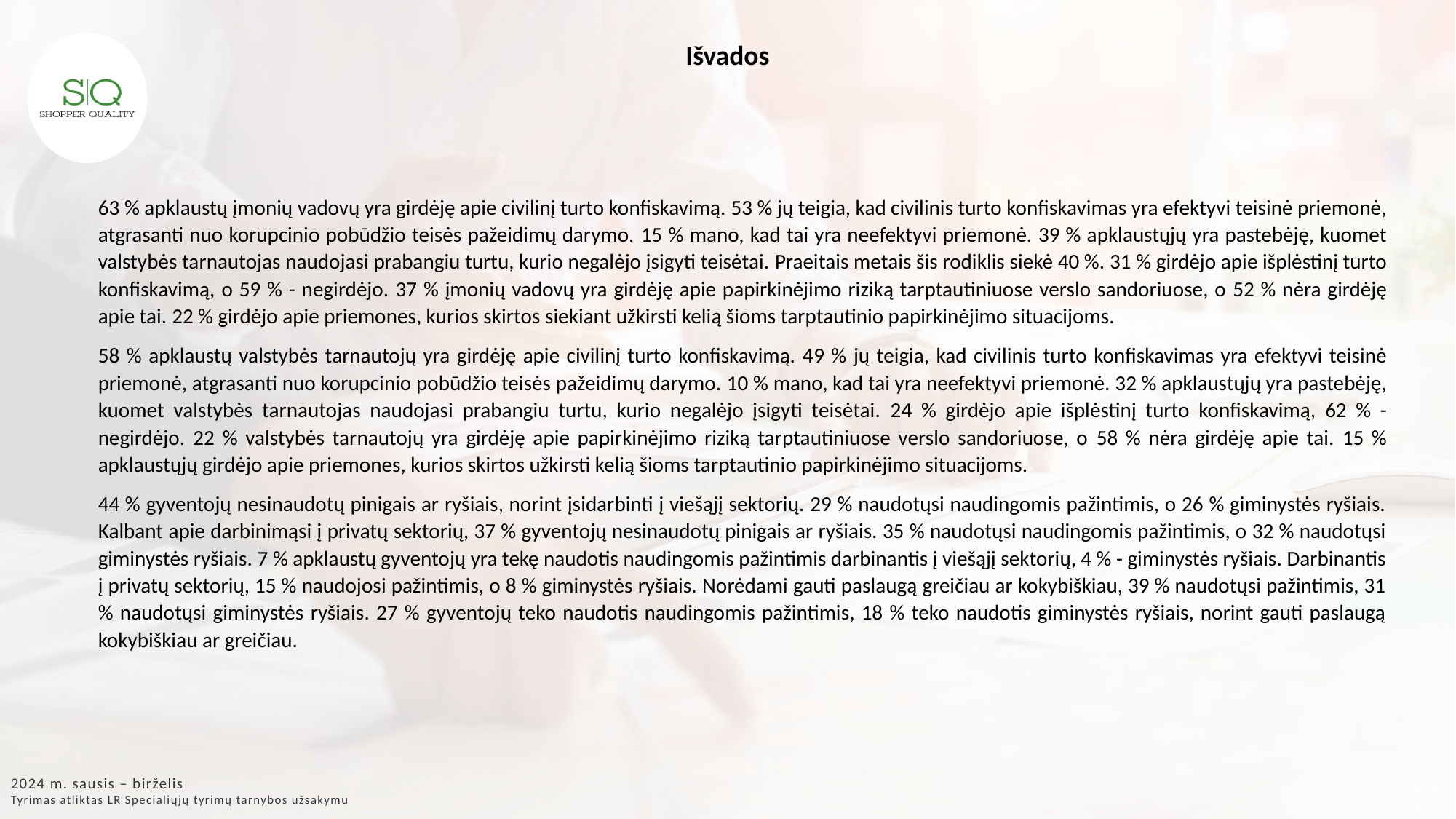

Išvados
63 % apklaustų įmonių vadovų yra girdėję apie civilinį turto konfiskavimą. 53 % jų teigia, kad civilinis turto konfiskavimas yra efektyvi teisinė priemonė, atgrasanti nuo korupcinio pobūdžio teisės pažeidimų darymo. 15 % mano, kad tai yra neefektyvi priemonė. 39 % apklaustųjų yra pastebėję, kuomet valstybės tarnautojas naudojasi prabangiu turtu, kurio negalėjo įsigyti teisėtai. Praeitais metais šis rodiklis siekė 40 %. 31 % girdėjo apie išplėstinį turto konfiskavimą, o 59 % - negirdėjo. 37 % įmonių vadovų yra girdėję apie papirkinėjimo riziką tarptautiniuose verslo sandoriuose, o 52 % nėra girdėję apie tai. 22 % girdėjo apie priemones, kurios skirtos siekiant užkirsti kelią šioms tarptautinio papirkinėjimo situacijoms.
58 % apklaustų valstybės tarnautojų yra girdėję apie civilinį turto konfiskavimą. 49 % jų teigia, kad civilinis turto konfiskavimas yra efektyvi teisinė priemonė, atgrasanti nuo korupcinio pobūdžio teisės pažeidimų darymo. 10 % mano, kad tai yra neefektyvi priemonė. 32 % apklaustųjų yra pastebėję, kuomet valstybės tarnautojas naudojasi prabangiu turtu, kurio negalėjo įsigyti teisėtai. 24 % girdėjo apie išplėstinį turto konfiskavimą, 62 % - negirdėjo. 22 % valstybės tarnautojų yra girdėję apie papirkinėjimo riziką tarptautiniuose verslo sandoriuose, o 58 % nėra girdėję apie tai. 15 % apklaustųjų girdėjo apie priemones, kurios skirtos užkirsti kelią šioms tarptautinio papirkinėjimo situacijoms.
44 % gyventojų nesinaudotų pinigais ar ryšiais, norint įsidarbinti į viešąjį sektorių. 29 % naudotųsi naudingomis pažintimis, o 26 % giminystės ryšiais. Kalbant apie darbinimąsi į privatų sektorių, 37 % gyventojų nesinaudotų pinigais ar ryšiais. 35 % naudotųsi naudingomis pažintimis, o 32 % naudotųsi giminystės ryšiais. 7 % apklaustų gyventojų yra tekę naudotis naudingomis pažintimis darbinantis į viešąjį sektorių, 4 % - giminystės ryšiais. Darbinantis į privatų sektorių, 15 % naudojosi pažintimis, o 8 % giminystės ryšiais. Norėdami gauti paslaugą greičiau ar kokybiškiau, 39 % naudotųsi pažintimis, 31 % naudotųsi giminystės ryšiais. 27 % gyventojų teko naudotis naudingomis pažintimis, 18 % teko naudotis giminystės ryšiais, norint gauti paslaugą kokybiškiau ar greičiau.
2024 m. sausis – birželis
Tyrimas atliktas LR Specialiųjų tyrimų tarnybos užsakymu